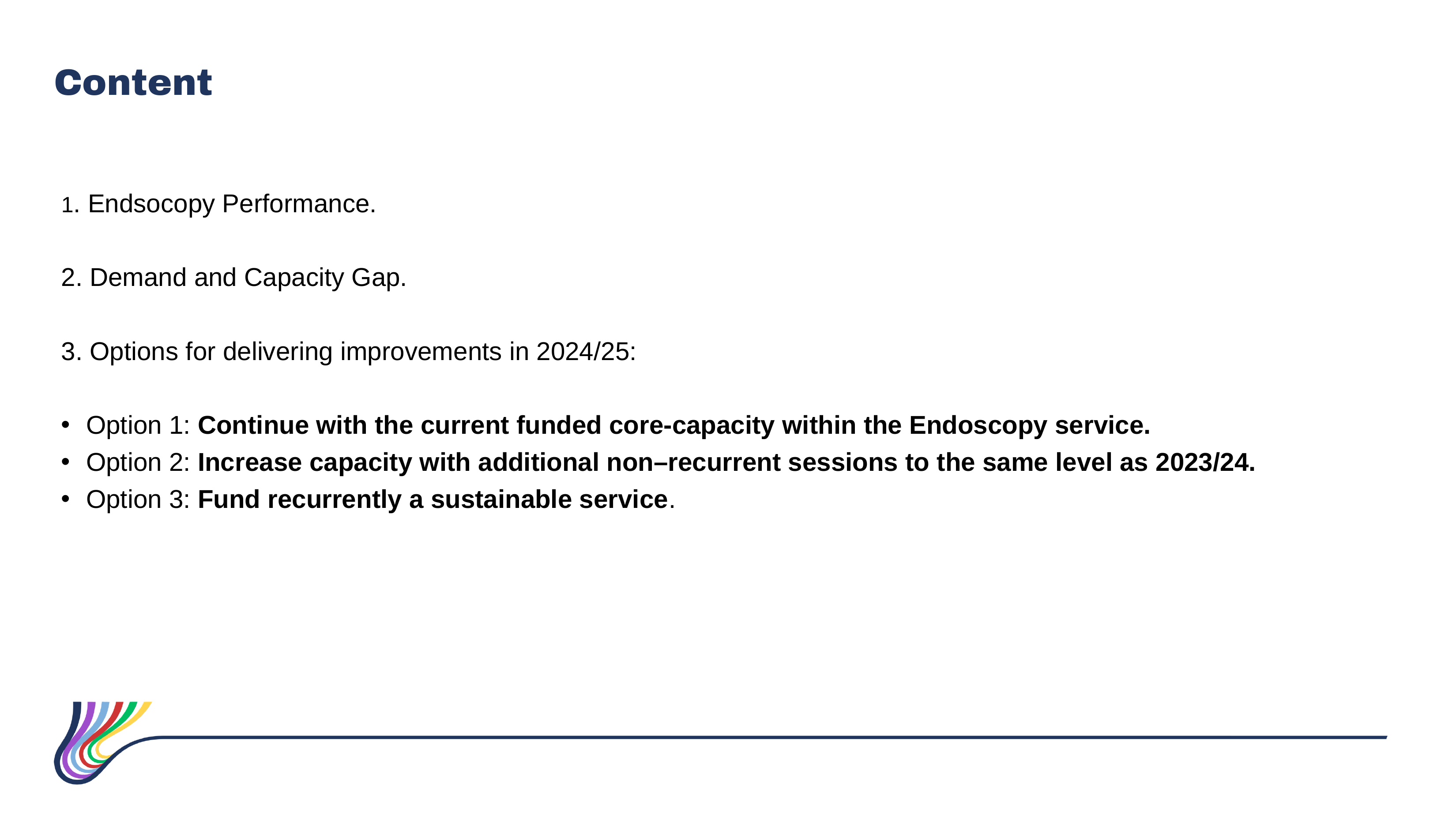

Content
1. Endsocopy Performance.

2. Demand and Capacity Gap.

3. Options for delivering improvements in 2024/25:

Option 1: Continue with the current funded core-capacity within the Endoscopy service.
Option 2: Increase capacity with additional non–recurrent sessions to the same level as 2023/24.
Option 3: Fund recurrently a sustainable service.